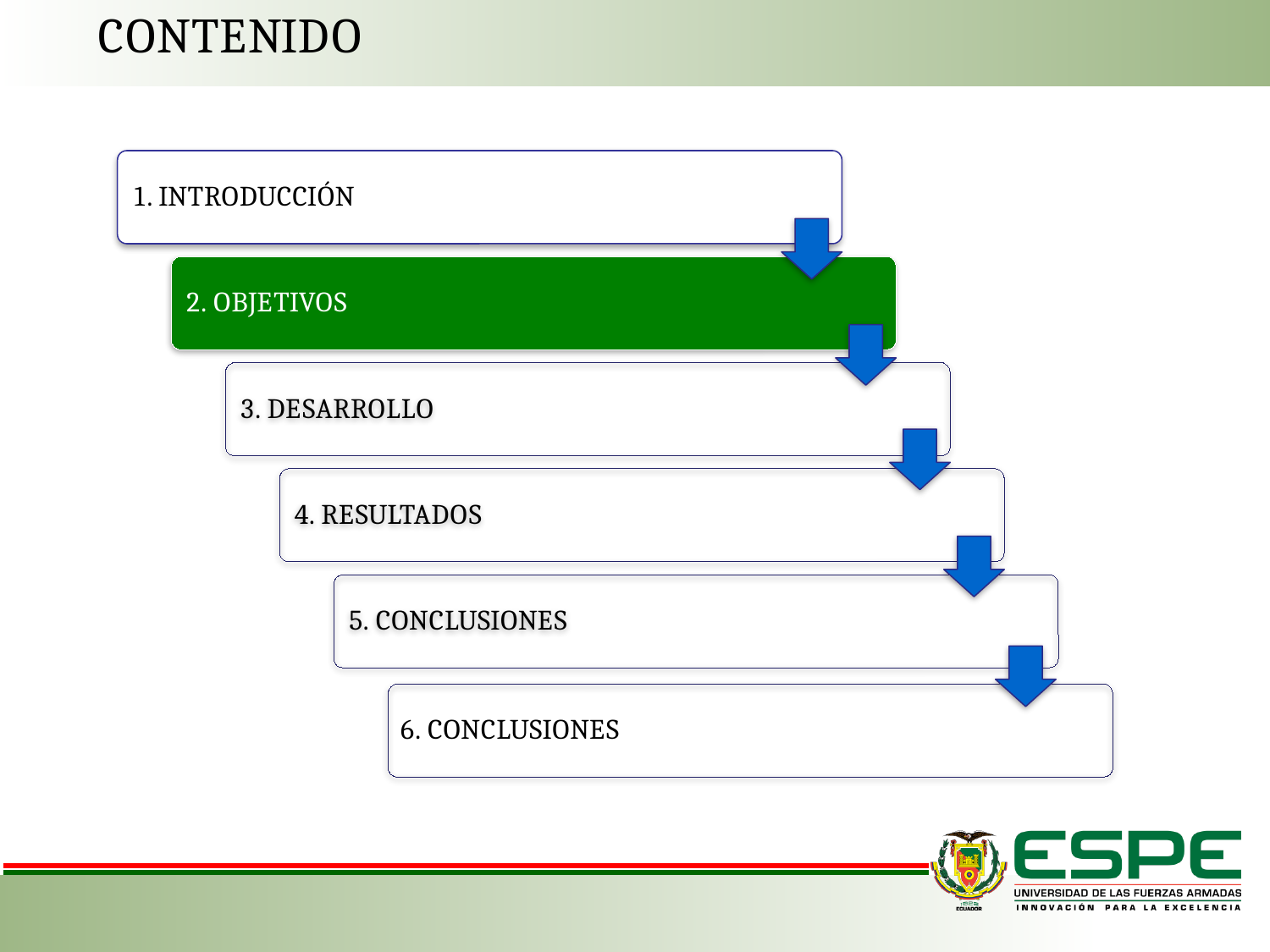

# CONTENIDO
1. INTRODUCCIÓN
2. OBJETIVOS
3. DESARROLLO
4. RESULTADOS
5. CONCLUSIONES

6. CONCLUSIONES